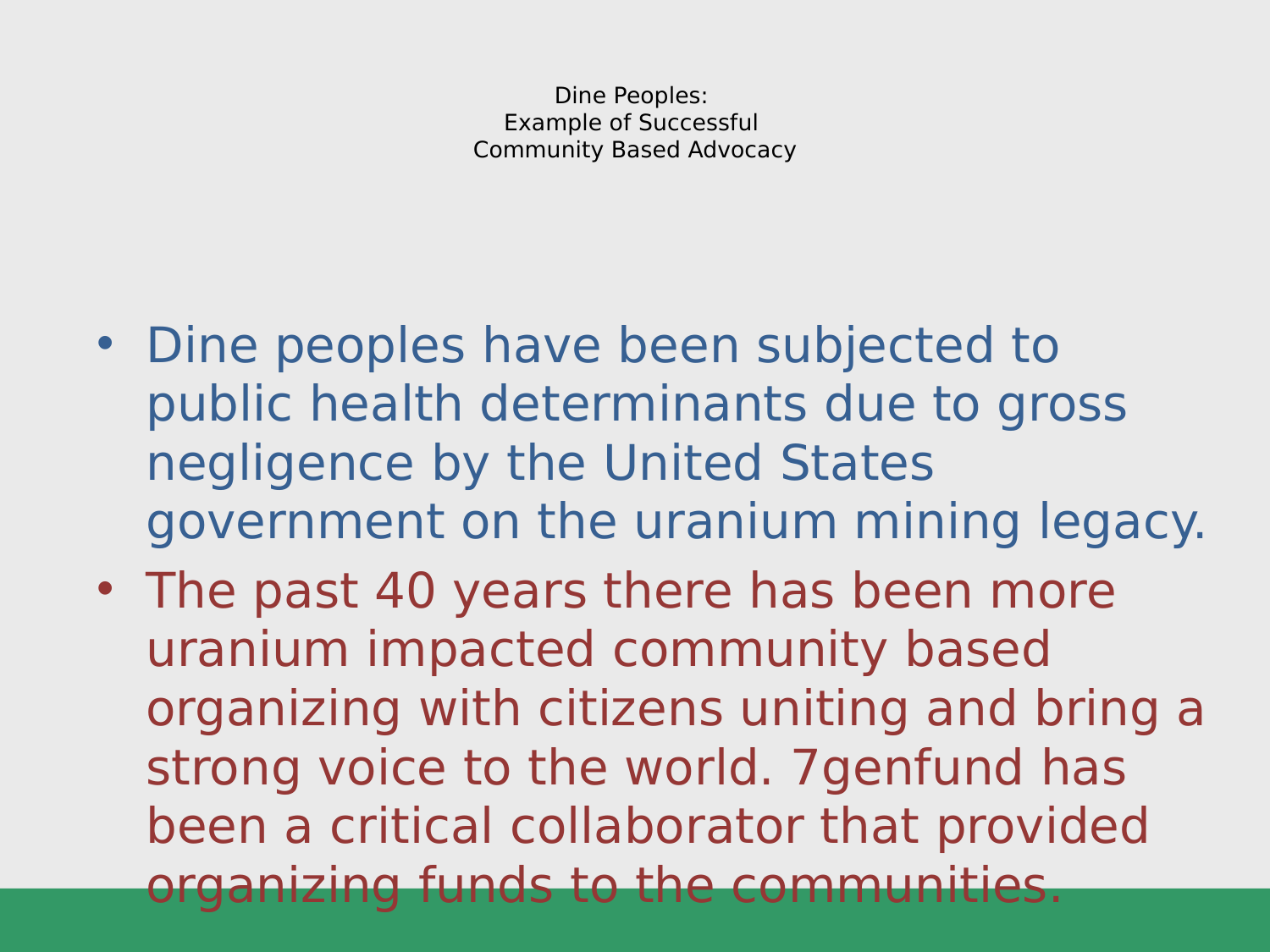

# Dine Peoples: Example of Successful Community Based Advocacy
Dine peoples have been subjected to public health determinants due to gross negligence by the United States government on the uranium mining legacy.
The past 40 years there has been more uranium impacted community based organizing with citizens uniting and bring a strong voice to the world. 7genfund has been a critical collaborator that provided organizing funds to the communities.